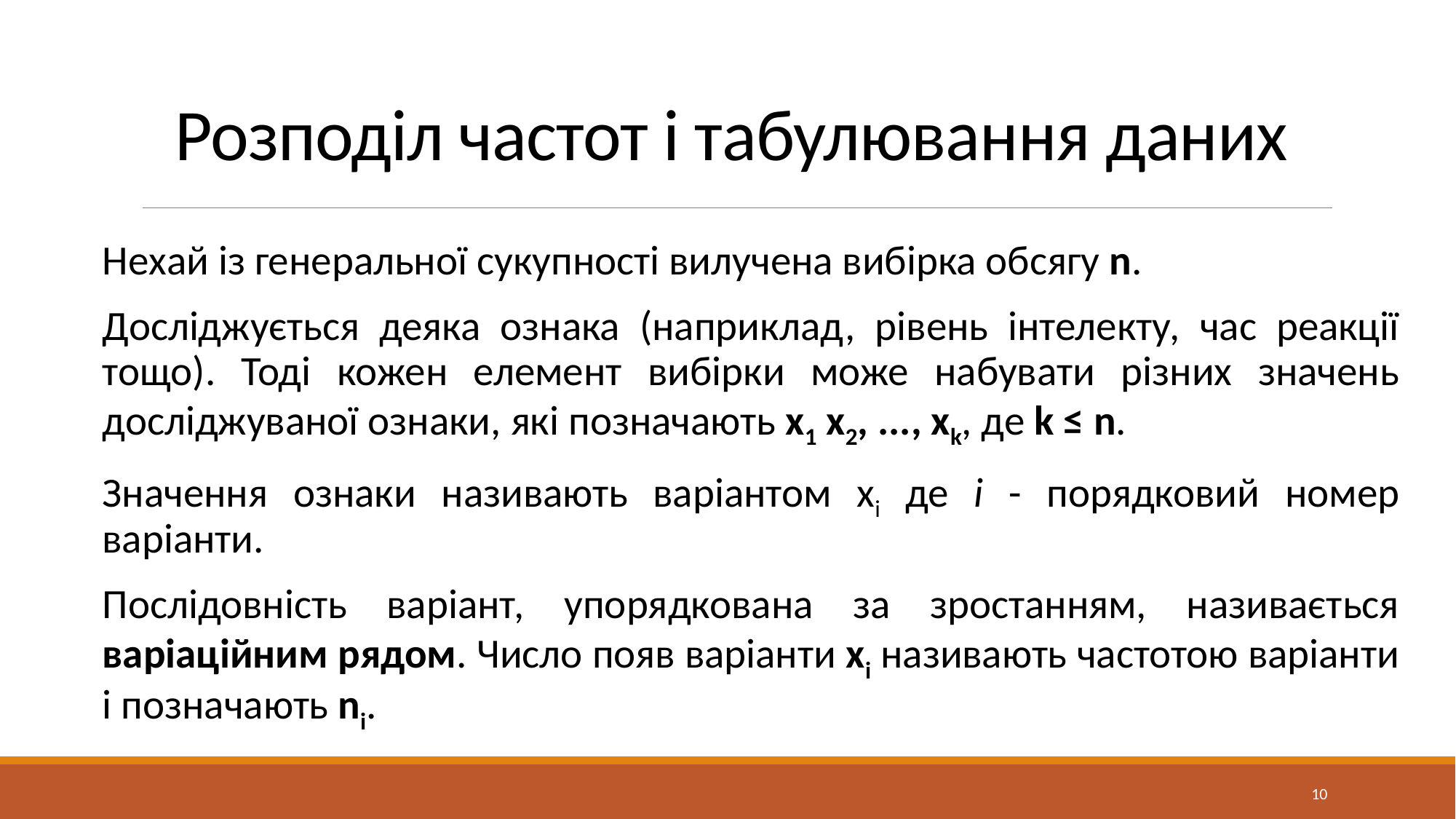

# Розподіл частот і табулювання даних
Нехай із генеральної сукупності вилучена вибірка обсягу n.
Досліджується деяка ознака (наприклад, рівень інтелекту, час реакції тощо). Тоді кожен елемент вибірки може набувати різних значень досліджуваної ознаки, які позначають х1 х2, ..., хk, де k ≤ n.
Значення ознаки називають варіантом хi де i - порядковий номер варіанти.
Послідовність варіант, упорядкована за зростанням, називається варіаційним рядом. Число появ варіанти хi називають частотою варіанти і позначають ni.

10